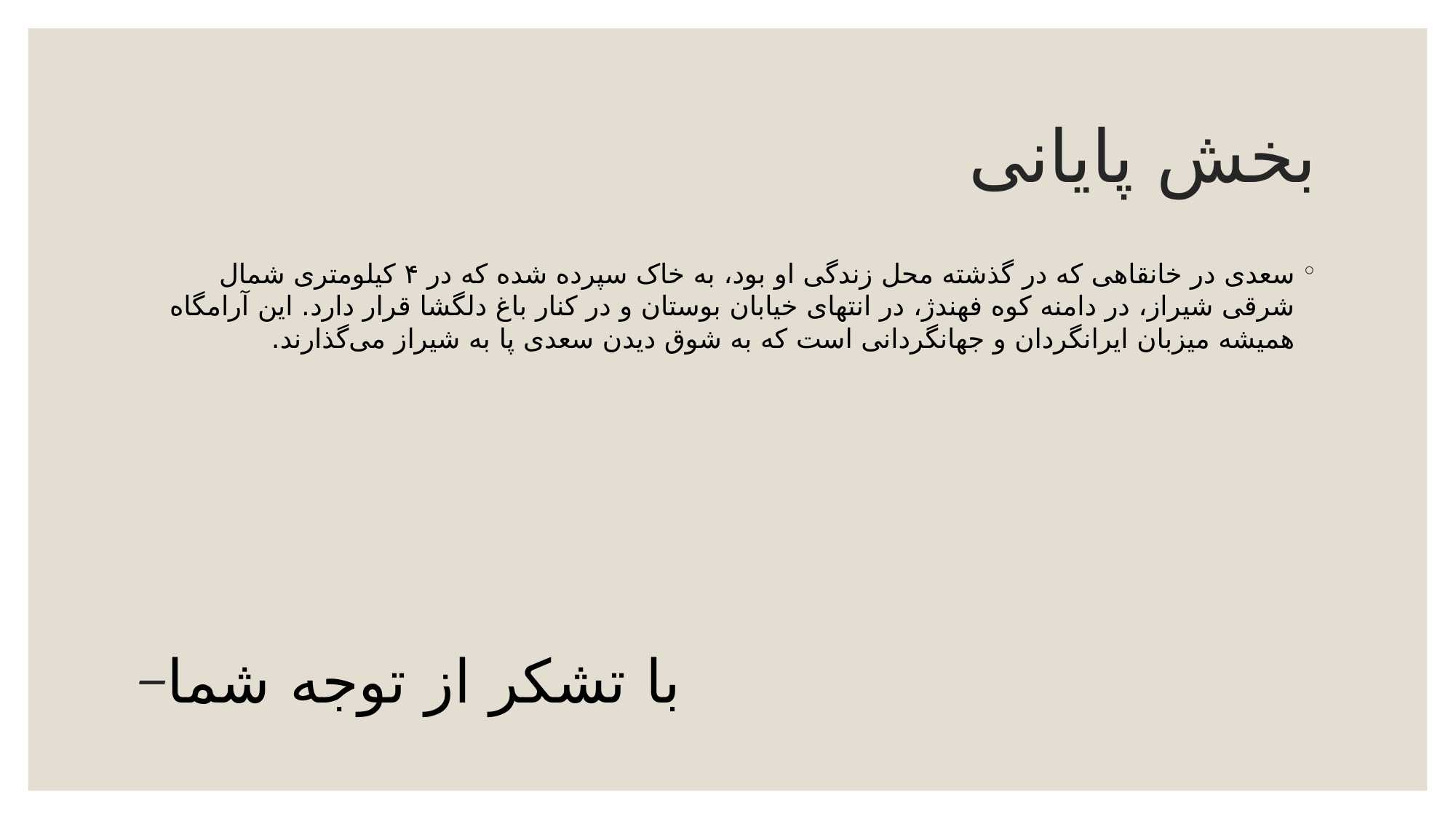

# بخش پایانی
سعدی در خانقاهی که در گذشته محل زندگی او بود، به خاک سپرده شده که در ۴ کیلومتری شمال شرقی شیراز، در دامنه کوه فهندژ، در انتهای خیابان بوستان و در کنار باغ دلگشا قرار دارد. این آرامگاه همیشه میزبان ایرانگردان و جهانگردانی است که به شوق دیدن سعدی پا به شیراز می‌گذارند.

با تشکر از توجه شما